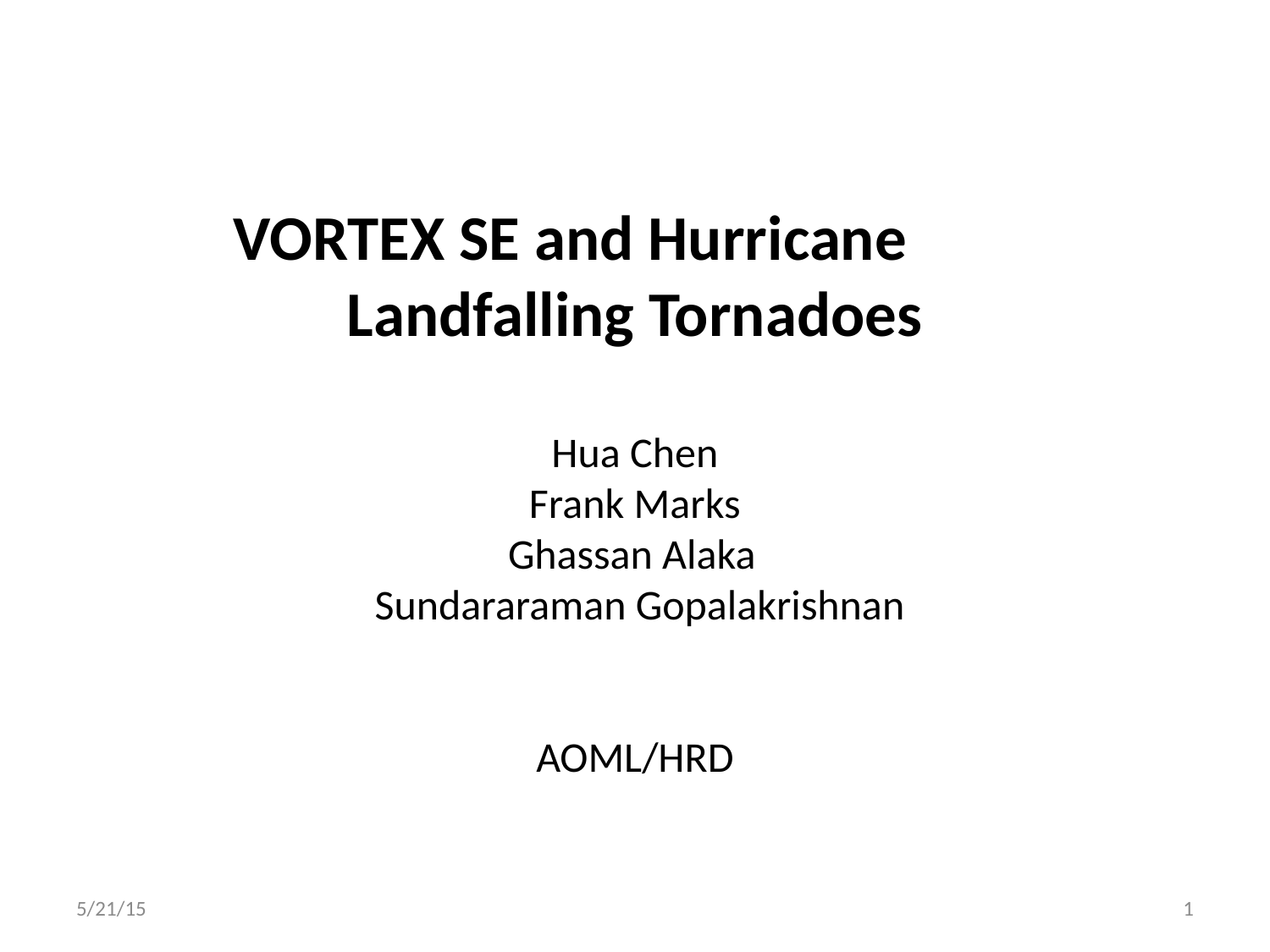

VORTEX SE and Hurricane
Landfalling Tornadoes

Hua Chen
Frank Marks
Ghassan Alaka
  Sundararaman Gopalakrishnan

AOML/HRD

5/21/15
1